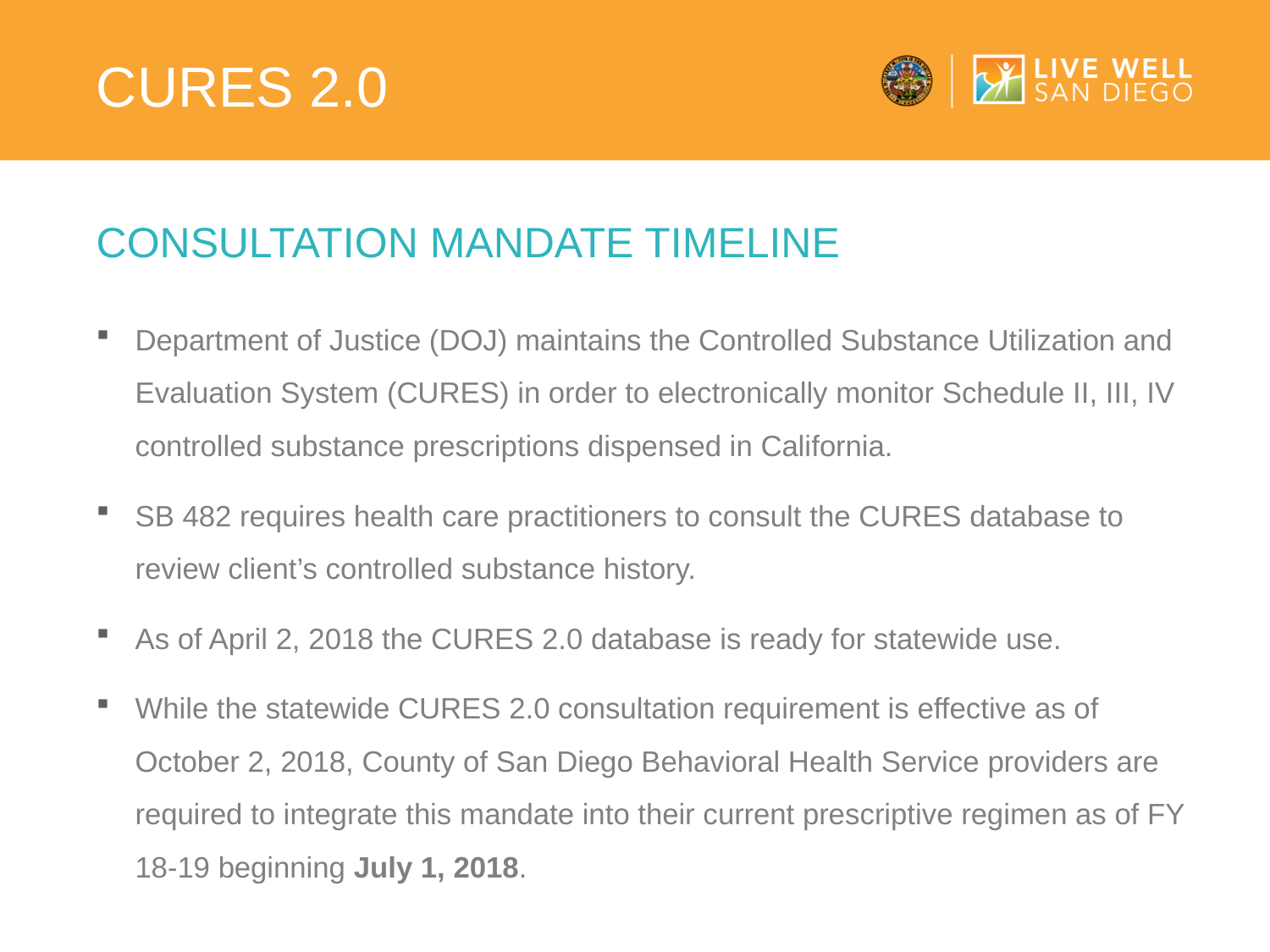

# Cures 2.0
Consultation Mandate timeline
Department of Justice (DOJ) maintains the Controlled Substance Utilization and Evaluation System (CURES) in order to electronically monitor Schedule II, III, IV controlled substance prescriptions dispensed in California.
SB 482 requires health care practitioners to consult the CURES database to review client’s controlled substance history.
As of April 2, 2018 the CURES 2.0 database is ready for statewide use.
While the statewide CURES 2.0 consultation requirement is effective as of October 2, 2018, County of San Diego Behavioral Health Service providers are required to integrate this mandate into their current prescriptive regimen as of FY 18-19 beginning July 1, 2018.